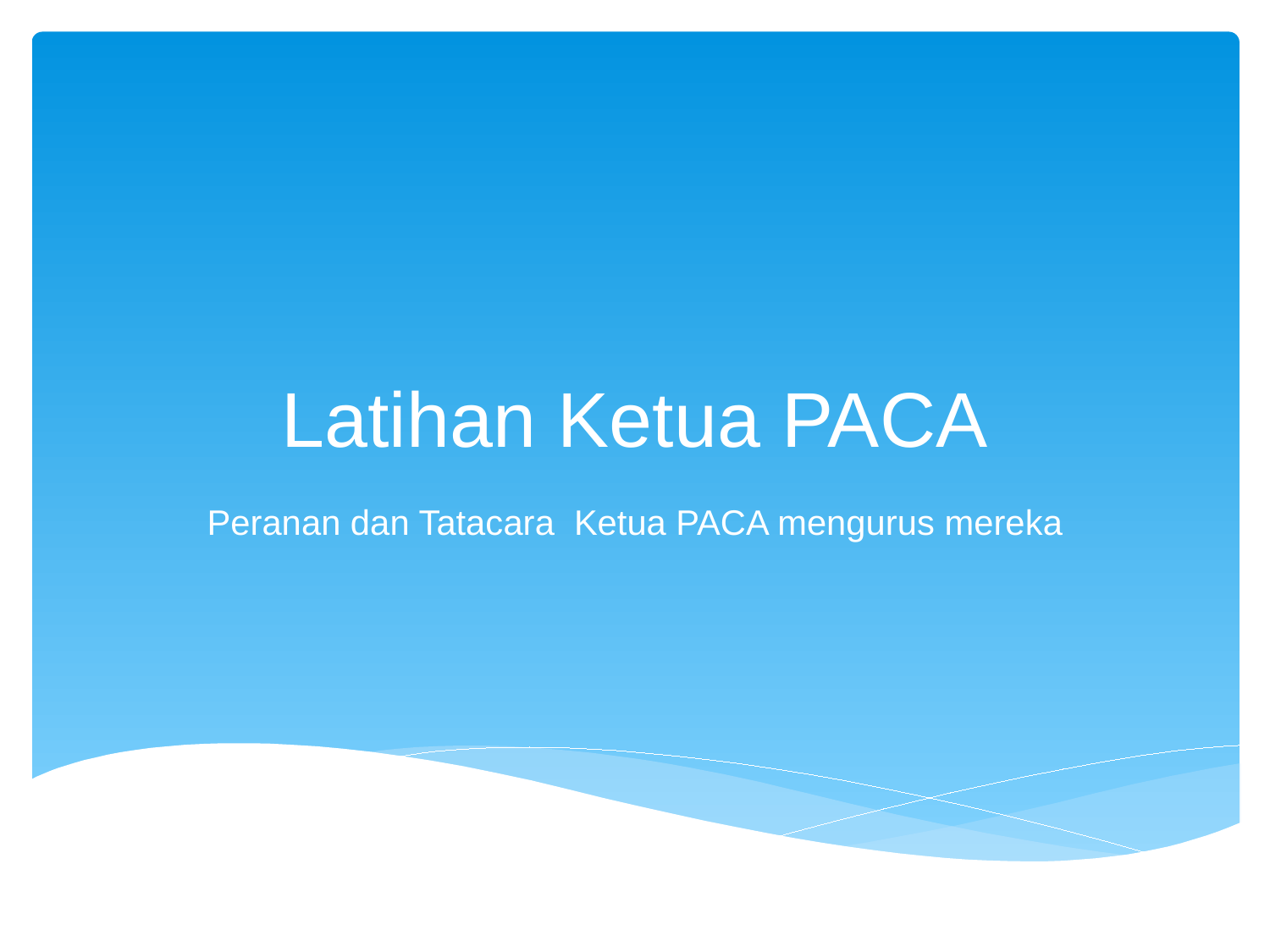

# Latihan Ketua PACA
Peranan dan Tatacara  Ketua PACA mengurus mereka